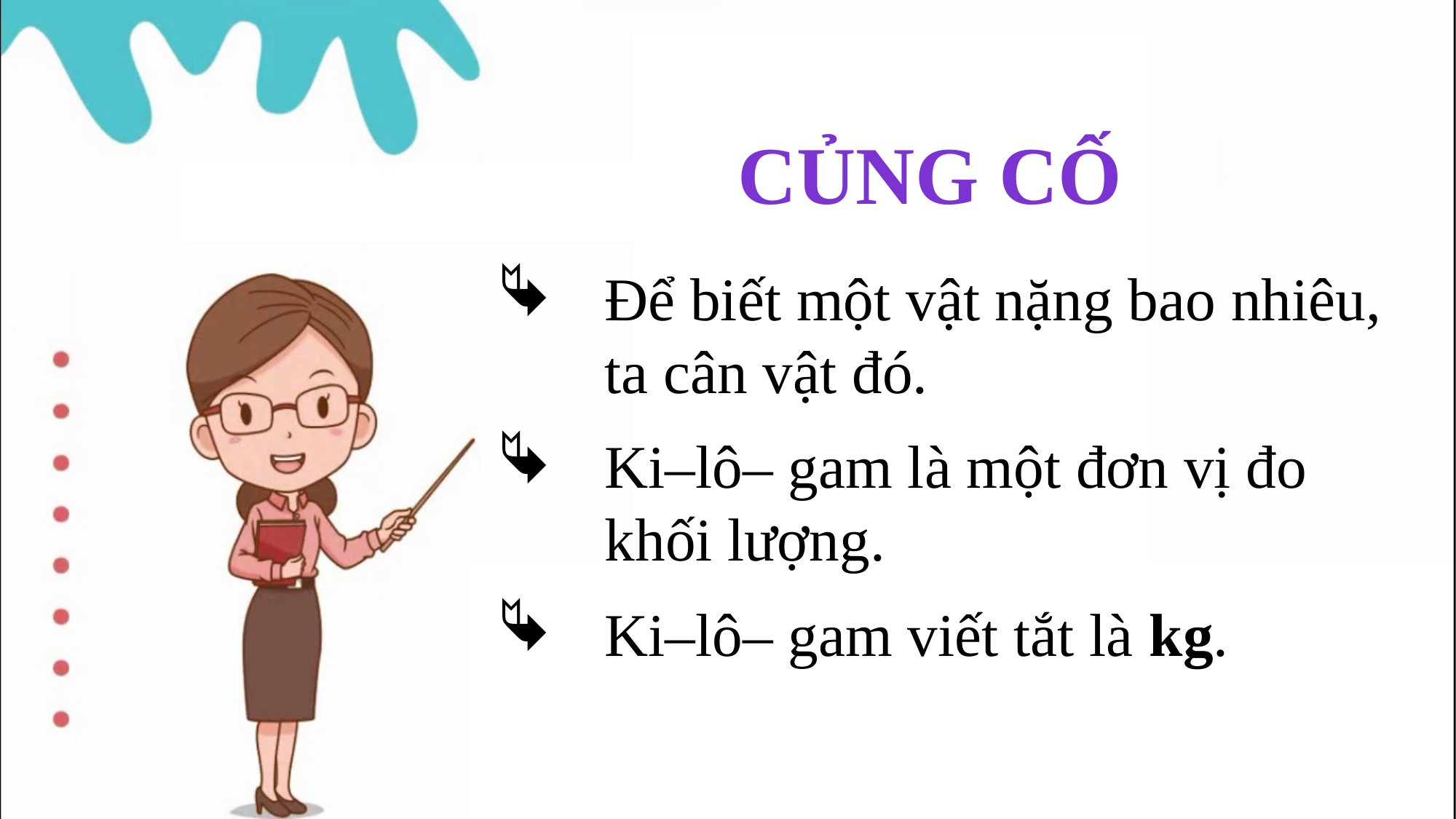

Củng cố
Để biết một vật nặng bao nhiêu, ta cân vật đó.
Ki–lô– gam là một đơn vị đo khối lượng.
Ki–lô– gam viết tắt là kg.